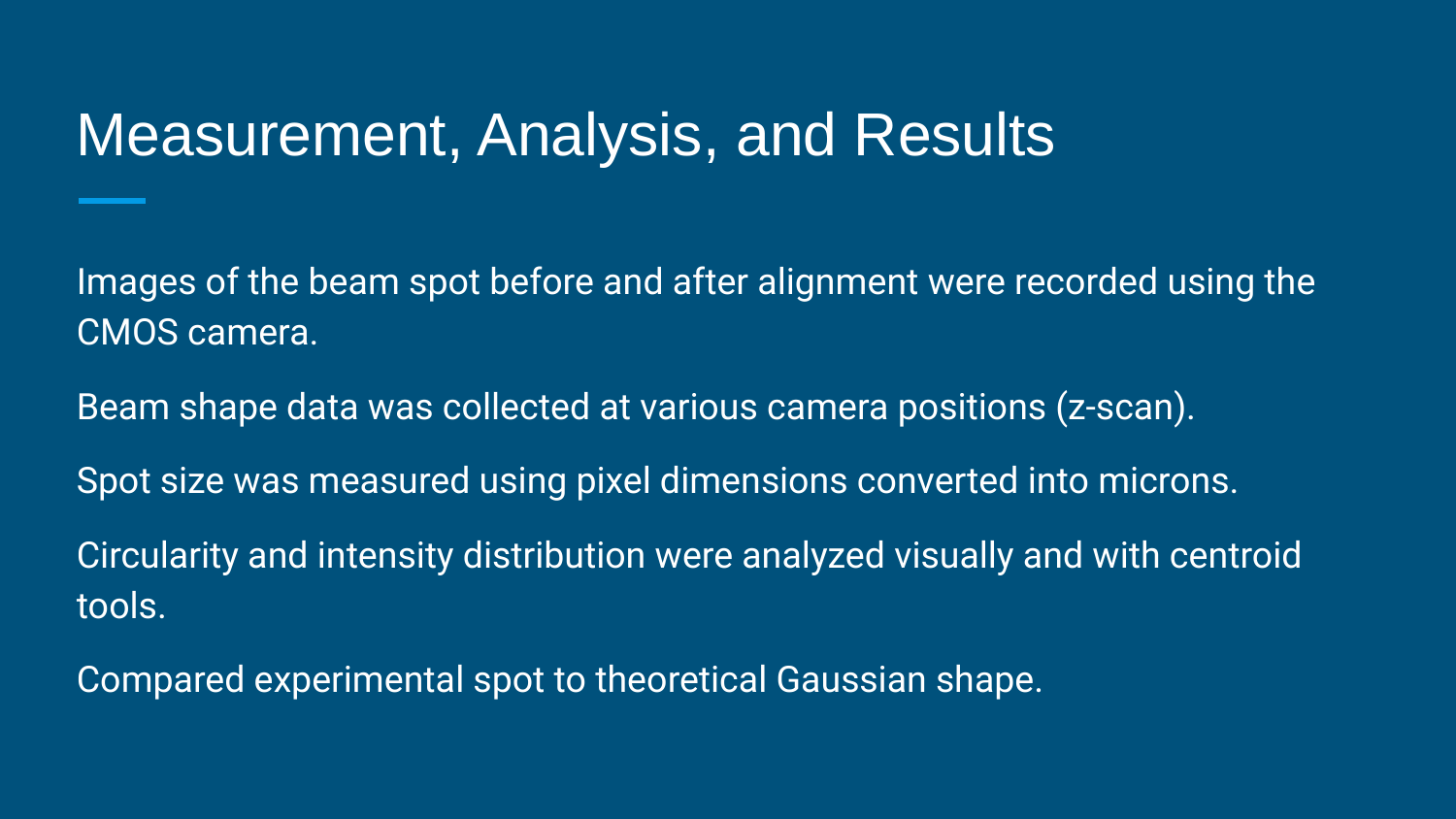

# Measurement, Analysis, and Results
Images of the beam spot before and after alignment were recorded using the CMOS camera.
Beam shape data was collected at various camera positions (z-scan).
Spot size was measured using pixel dimensions converted into microns.
Circularity and intensity distribution were analyzed visually and with centroid tools.
Compared experimental spot to theoretical Gaussian shape.